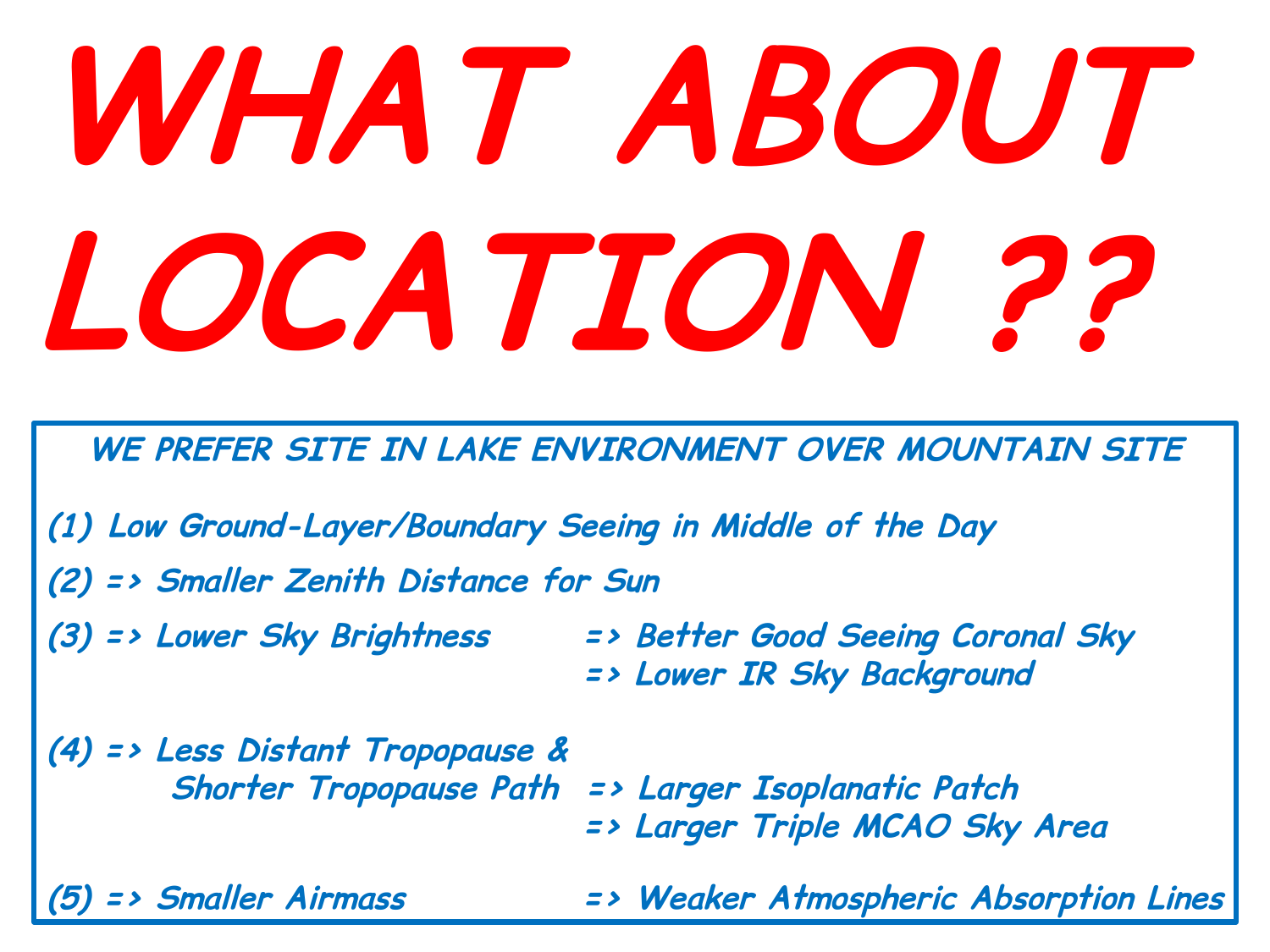

WHAT ABOUT
LOCATION ??
WE PREFER SITE IN LAKE ENVIRONMENT OVER MOUNTAIN SITE

 Low Ground-Layer/Boundary Seeing in Middle of the Day

(2) => Smaller Zenith Distance for Sun

(3) => Lower Sky Brightness	  => Better Good Seeing Coronal Sky
				  => Lower IR Sky Background

(4) => Less Distant Tropopause &
         Shorter Tropopause Path  => Larger Isoplanatic Patch
                            	  => Larger Triple MCAO Sky Area

(5) => Smaller Airmass		  => Weaker Atmospheric Absorption Lines